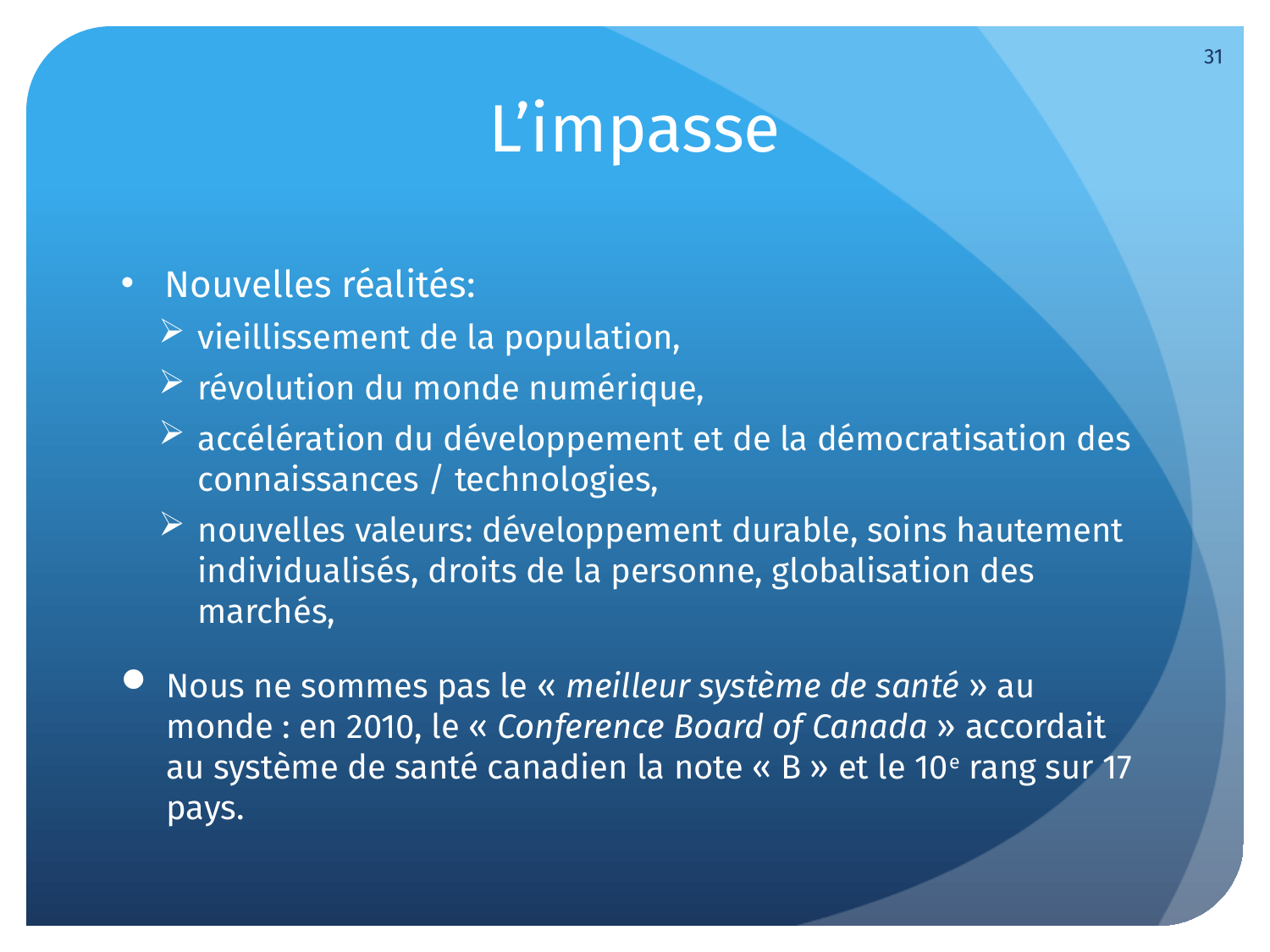

31
# L’impasse
Nouvelles réalités:
vieillissement de la population,
révolution du monde numérique,
accélération du développement et de la démocratisation des connaissances / technologies,
nouvelles valeurs: développement durable, soins hautement individualisés, droits de la personne, globalisation des marchés,
Nous ne sommes pas le « meilleur système de santé » au monde : en 2010, le « Conference Board of Canada » accordait au système de santé canadien la note « B » et le 10e rang sur 17 pays.